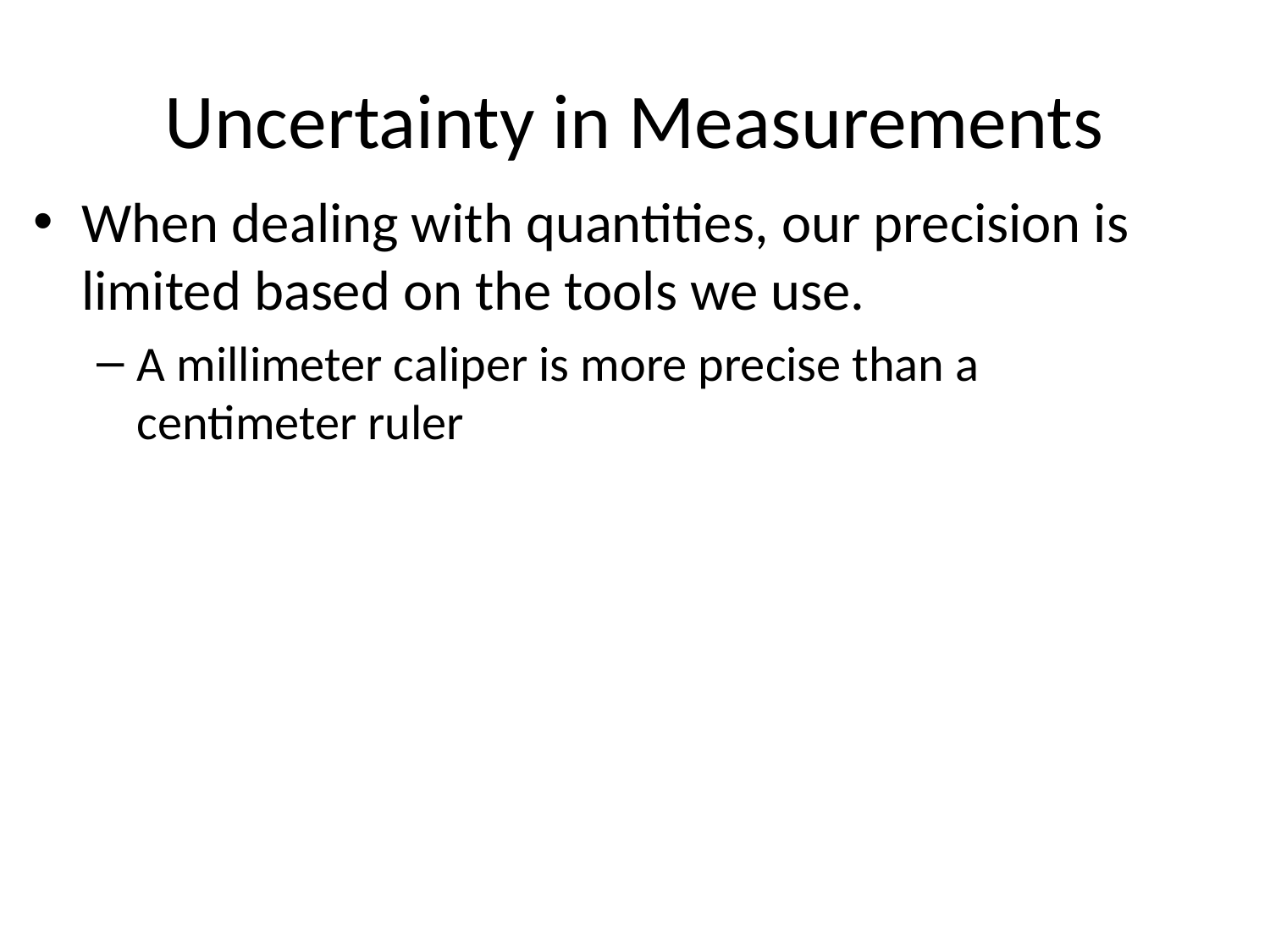

Uncertainty in Measurements

When dealing with quantities, our precision is limited based on the tools we use.
A millimeter caliper is more precise than a centimeter ruler